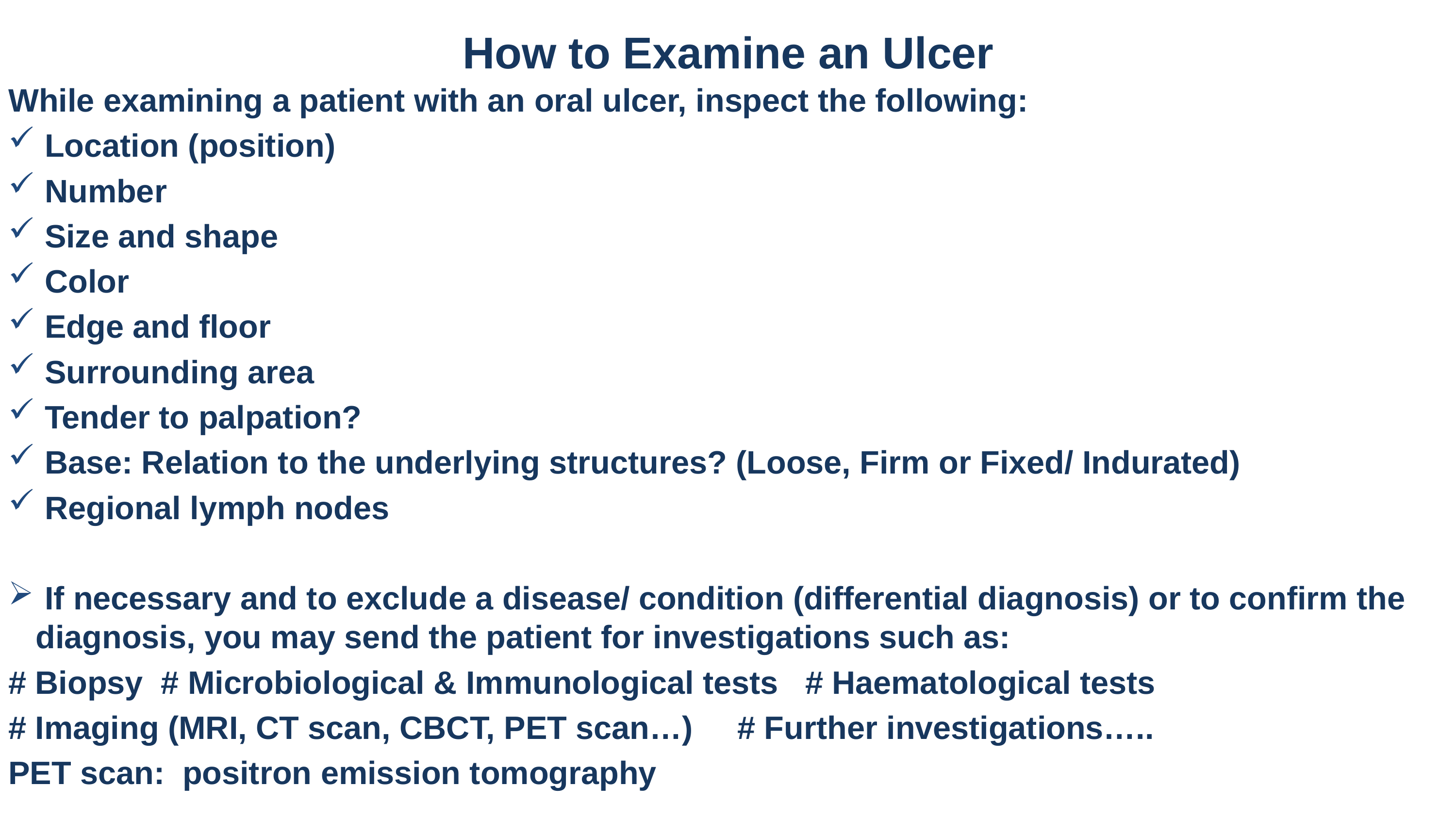

# How to Examine an Ulcer
While examining a patient with an oral ulcer, inspect the following:
 Location (position)
 Number
 Size and shape
 Color
 Edge and floor
 Surrounding area
 Tender to palpation?
 Base: Relation to the underlying structures? (Loose, Firm or Fixed/ Indurated)
 Regional lymph nodes

 If necessary and to exclude a disease/ condition (differential diagnosis) or to confirm the diagnosis, you may send the patient for investigations such as:
# Biopsy  # Microbiological & Immunological tests   # Haematological tests
# Imaging (MRI, CT scan, CBCT, PET scan…)     # Further investigations…..
PET scan:  positron emission tomography